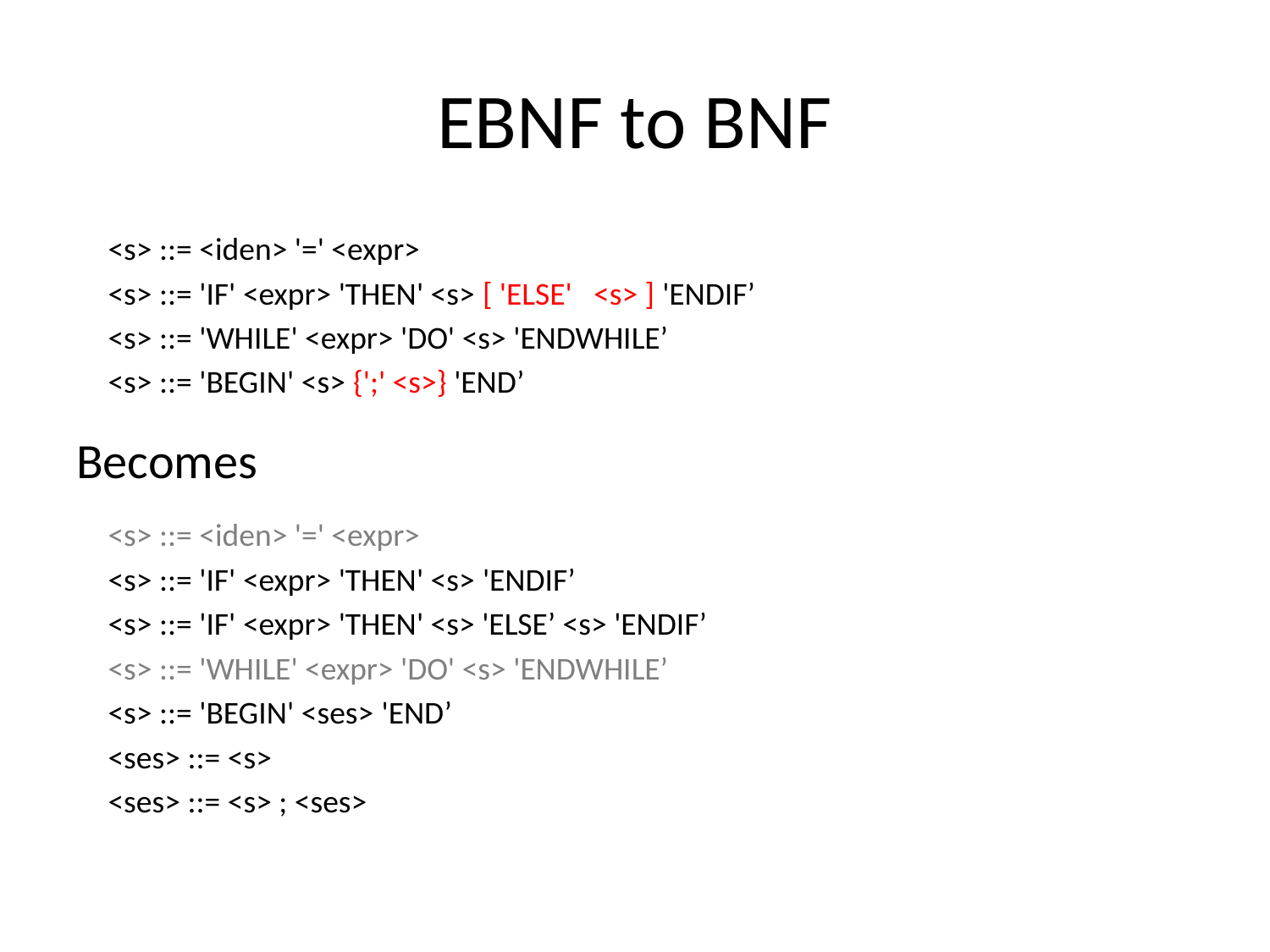

# EBNF to BNF
<s> ::= <iden> '=' <expr>
<s> ::= 'IF' <expr> 'THEN' <s> [ 'ELSE'   <s> ] 'ENDIF’
<s> ::= 'WHILE' <expr> 'DO' <s> 'ENDWHILE’
<s> ::= 'BEGIN' <s> {';' <s>} 'END’

Becomes

<s> ::= <iden> '=' <expr>
<s> ::= 'IF' <expr> 'THEN' <s> 'ENDIF’
<s> ::= 'IF' <expr> 'THEN' <s> 'ELSE’ <s> 'ENDIF’
<s> ::= 'WHILE' <expr> 'DO' <s> 'ENDWHILE’
<s> ::= 'BEGIN' <ses> 'END’
<ses> ::= <s>
<ses> ::= <s> ; <ses>